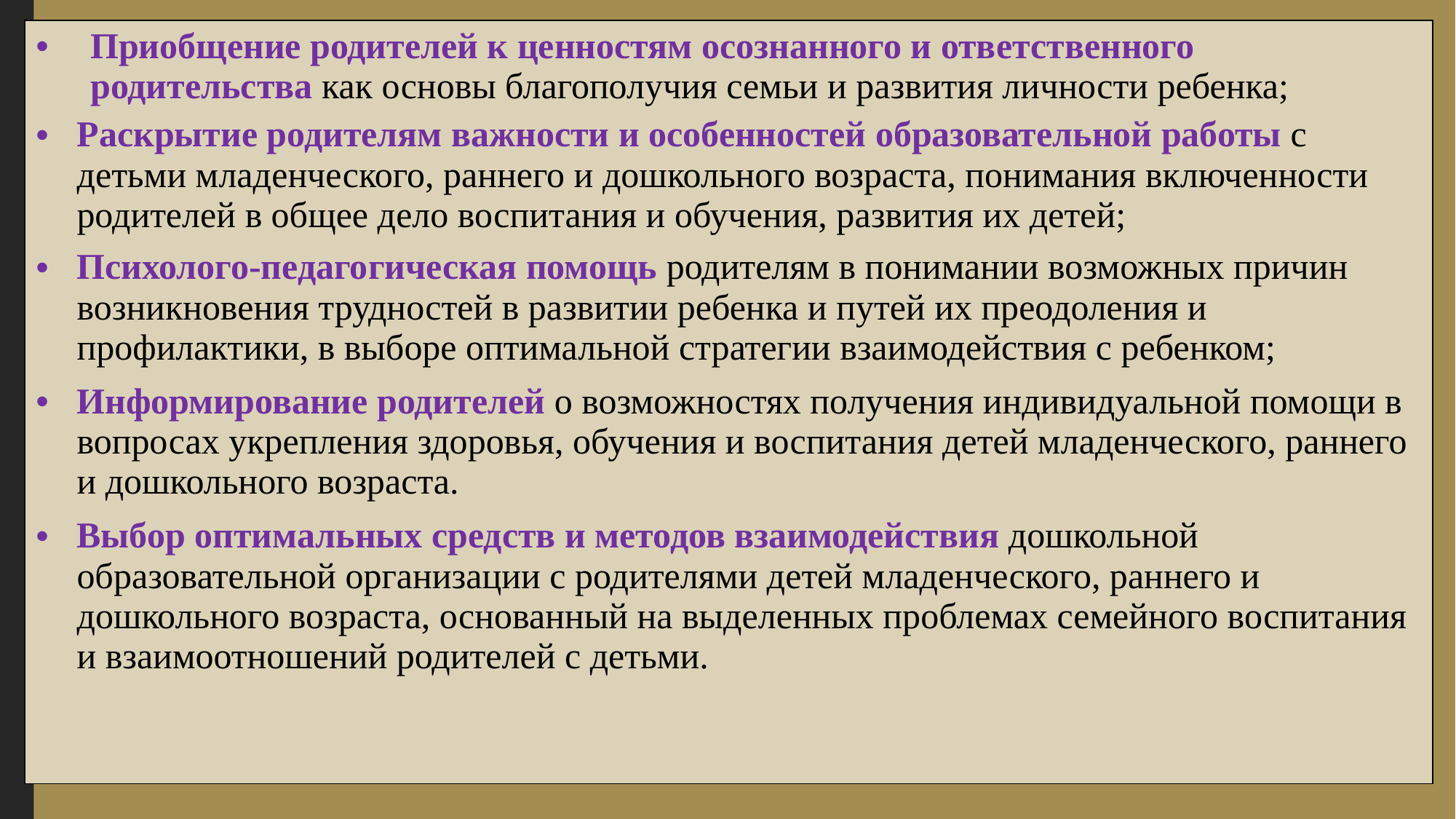

| Приобщение родителей к ценностям осознанного и ответственного родительства как основы благополучия семьи и развития личности ребенка; Раскрытие родителям важности и особенностей образовательной работы с детьми младенческого, раннего и дошкольного возраста, понимания включенности родителей в общее дело воспитания и обучения, развития их детей; Психолого-педагогическая помощь родителям в понимании возможных причин возникновения трудностей в развитии ребенка и путей их преодоления и профилактики, в выборе оптимальной стратегии взаимодействия с ребенком; Информирование родителей о возможностях получения индивидуальной помощи в вопросах укрепления здоровья, обучения и воспитания детей младенческого, раннего и дошкольного возраста. Выбор оптимальных средств и методов взаимодействия дошкольной образовательной организации с родителями детей младенческого, раннего и дошкольного возраста, основанный на выделенных проблемах семейного воспитания и взаимоотношений родителей с детьми. |
| --- |